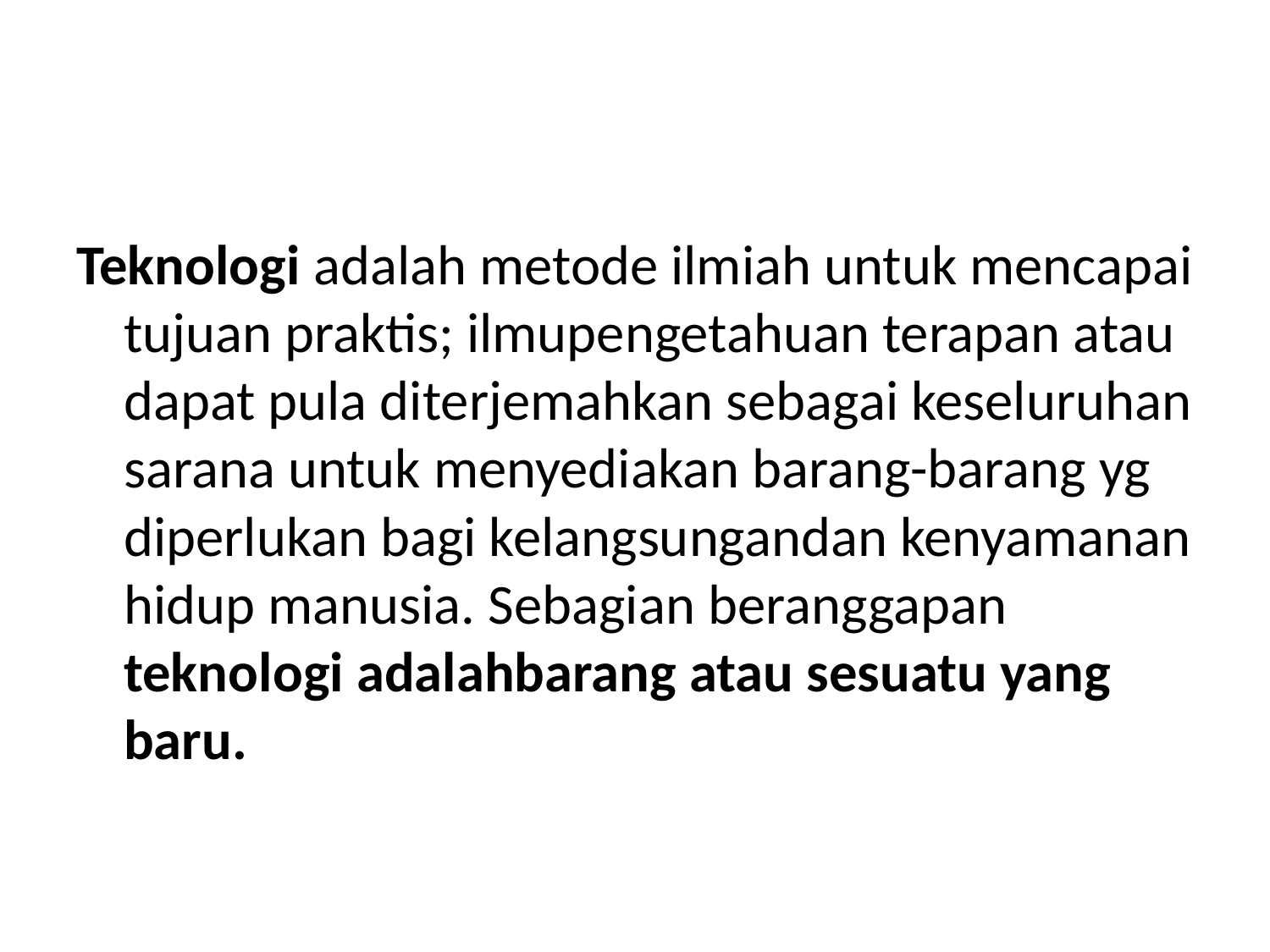

#
Teknologi adalah metode ilmiah untuk mencapai tujuan praktis; ilmupengetahuan terapan atau dapat pula diterjemahkan sebagai keseluruhan sarana untuk menyediakan barang-barang yg diperlukan bagi kelangsungandan kenyamanan hidup manusia. Sebagian beranggapan teknologi adalahbarang atau sesuatu yang baru.